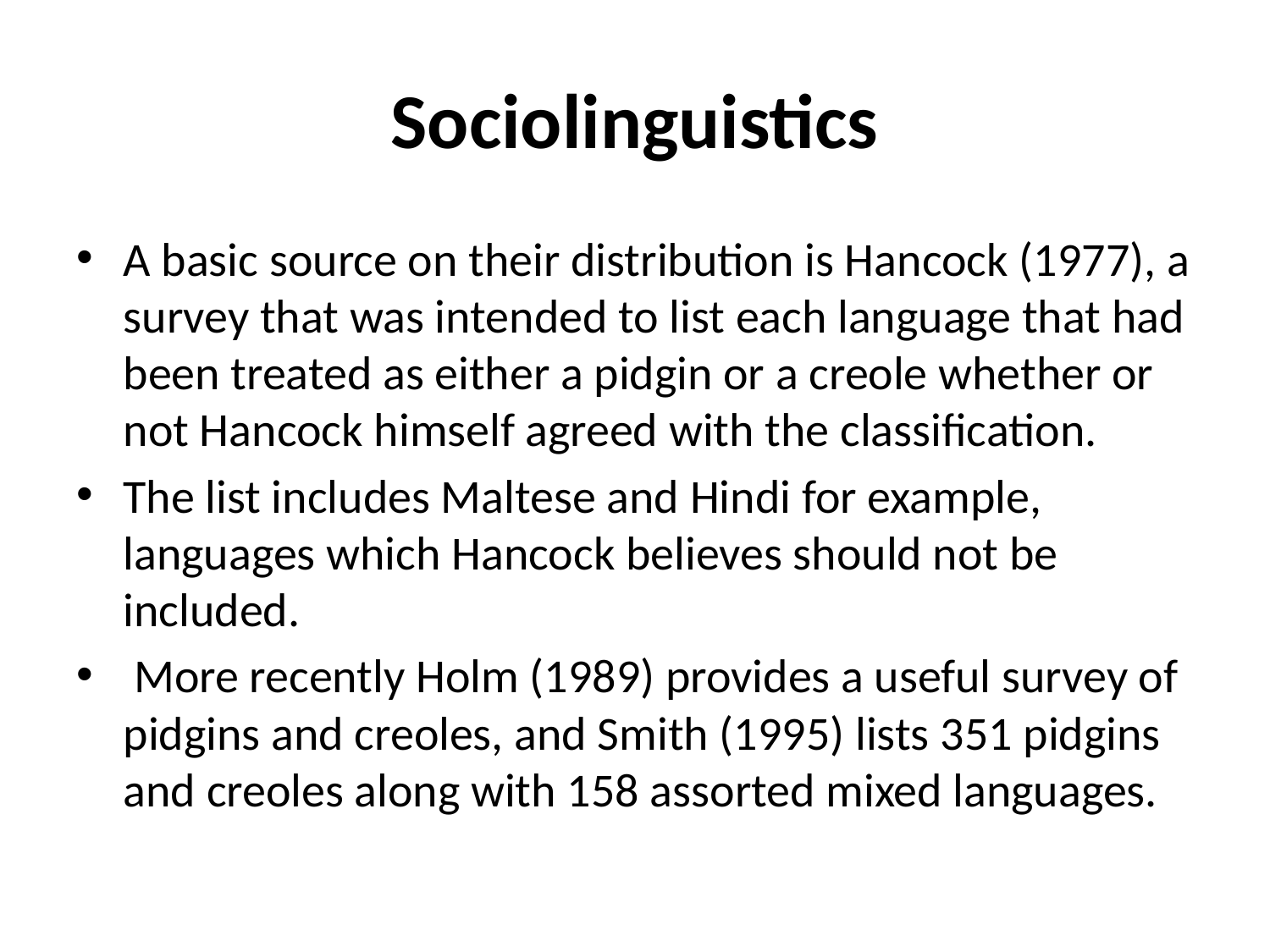

# Sociolinguistics
A basic source on their distribution is Hancock (1977), a survey that was intended to list each language that had been treated as either a pidgin or a creole whether or not Hancock himself agreed with the classification.
The list includes Maltese and Hindi for example, languages which Hancock believes should not be included.
 More recently Holm (1989) provides a useful survey of pidgins and creoles, and Smith (1995) lists 351 pidgins and creoles along with 158 assorted mixed languages.